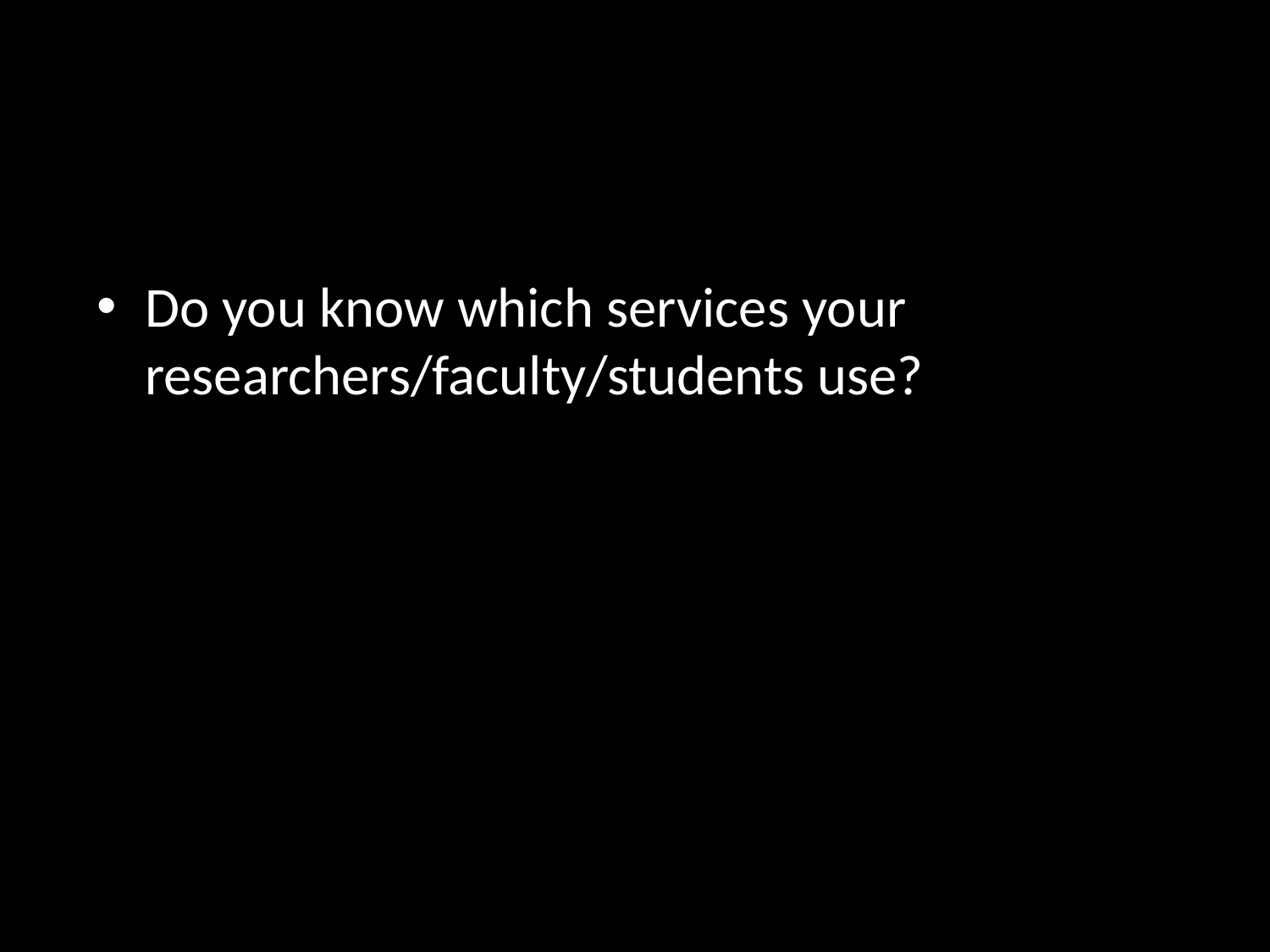

Do you know which services your researchers/faculty/students use?